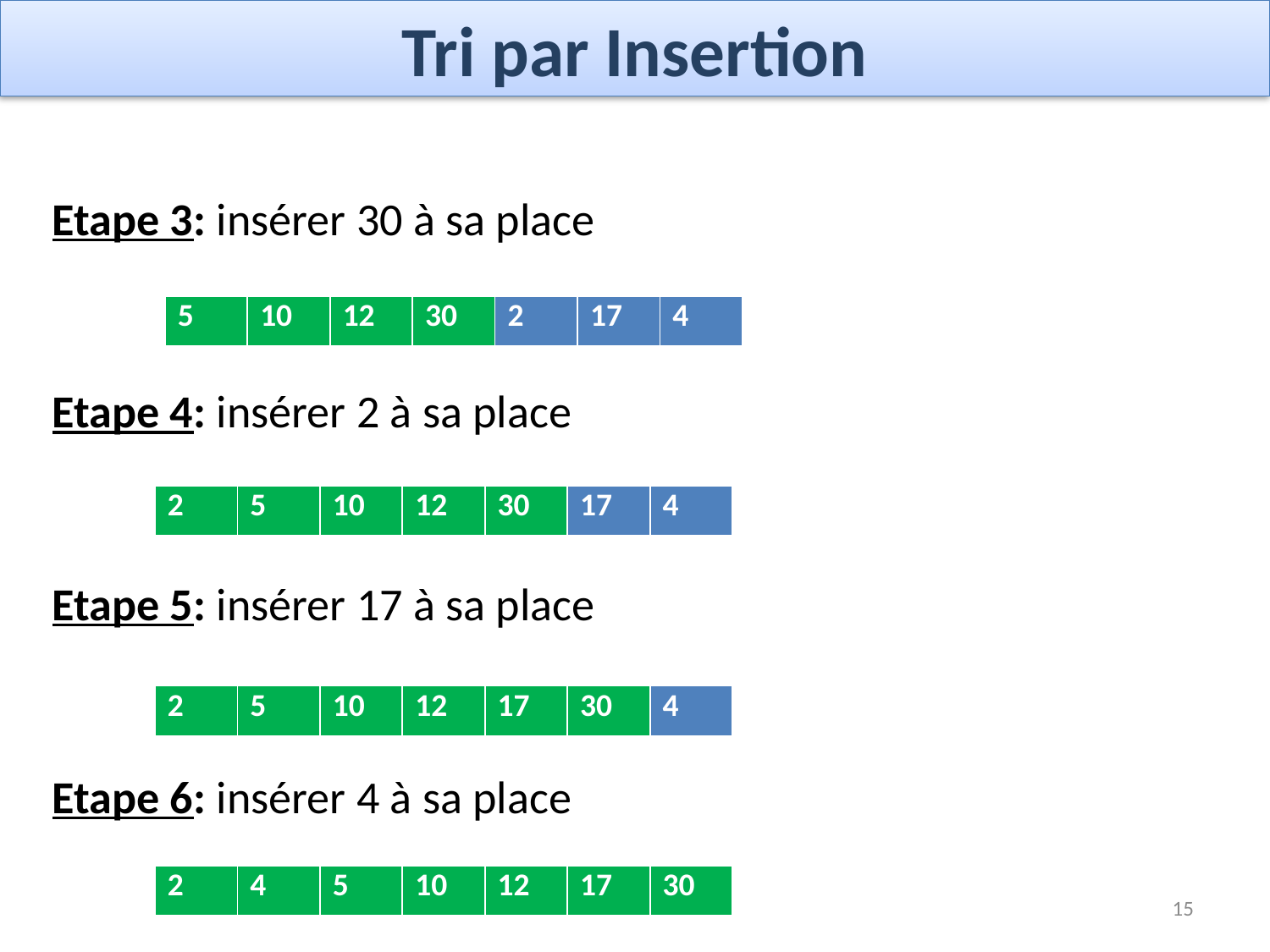

# Tri par Insertion

Etape 3: insérer 30 à sa place

Etape 4: insérer 2 à sa place

Etape 5: insérer 17 à sa place

Etape 6: insérer 4 à sa place

| 5 | 10 | 12 | 30 | 2 | 17 | 4 |
| --- | --- | --- | --- | --- | --- | --- |
| 2 | 5 | 10 | 12 | 30 | 17 | 4 |
| --- | --- | --- | --- | --- | --- | --- |
| 2 | 5 | 10 | 12 | 17 | 30 | 4 |
| --- | --- | --- | --- | --- | --- | --- |
| 2 | 4 | 5 | 10 | 12 | 17 | 30 |
| --- | --- | --- | --- | --- | --- | --- |
15